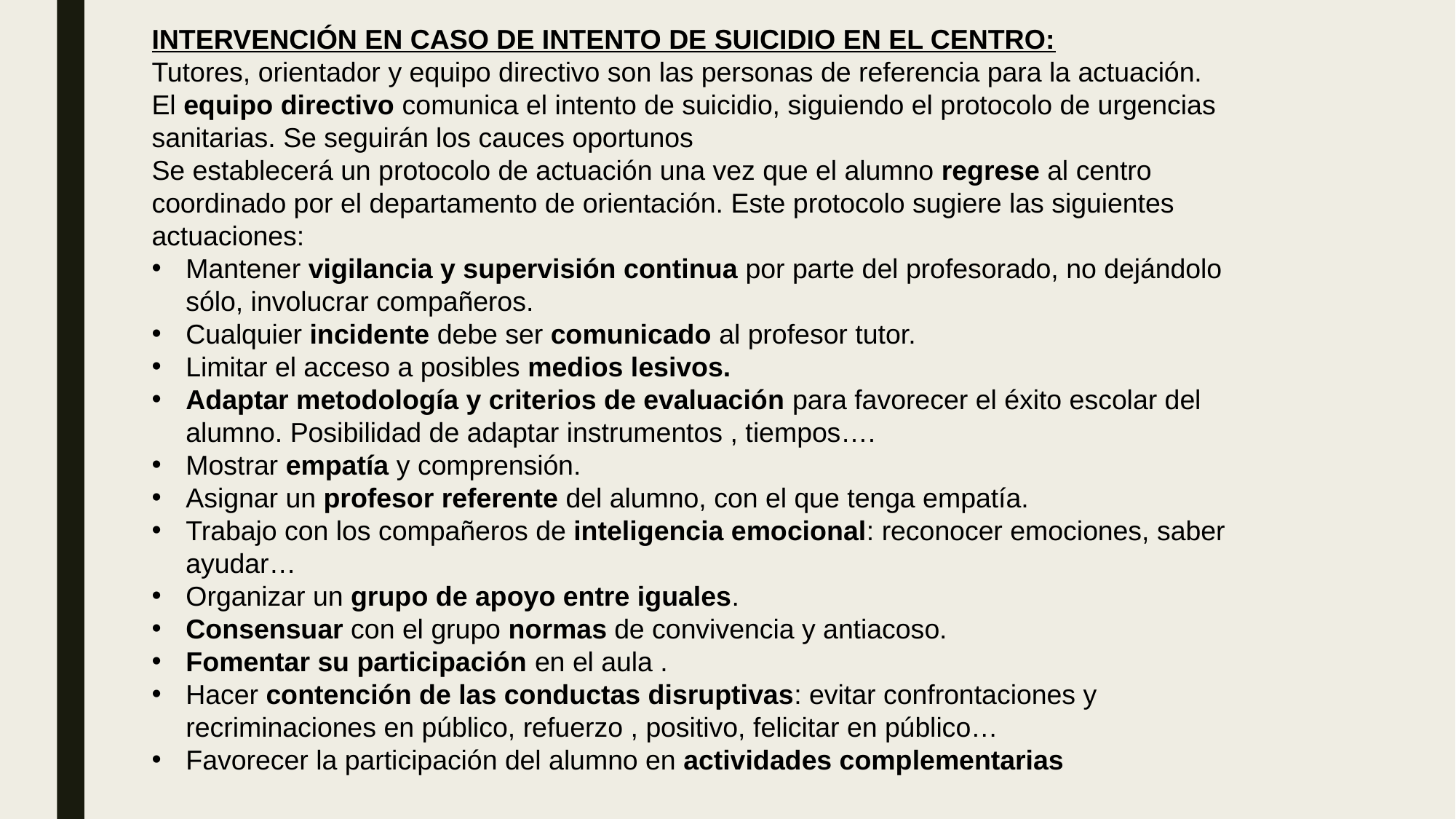

INTERVENCIÓN EN CASO DE INTENTO DE SUICIDIO EN EL CENTRO:
Tutores, orientador y equipo directivo son las personas de referencia para la actuación.
El equipo directivo comunica el intento de suicidio, siguiendo el protocolo de urgencias sanitarias. Se seguirán los cauces oportunos
Se establecerá un protocolo de actuación una vez que el alumno regrese al centro coordinado por el departamento de orientación. Este protocolo sugiere las siguientes actuaciones:
Mantener vigilancia y supervisión continua por parte del profesorado, no dejándolo sólo, involucrar compañeros.
Cualquier incidente debe ser comunicado al profesor tutor.
Limitar el acceso a posibles medios lesivos.
Adaptar metodología y criterios de evaluación para favorecer el éxito escolar del alumno. Posibilidad de adaptar instrumentos , tiempos….
Mostrar empatía y comprensión.
Asignar un profesor referente del alumno, con el que tenga empatía.
Trabajo con los compañeros de inteligencia emocional: reconocer emociones, saber ayudar…
Organizar un grupo de apoyo entre iguales.
Consensuar con el grupo normas de convivencia y antiacoso.
Fomentar su participación en el aula .
Hacer contención de las conductas disruptivas: evitar confrontaciones y recriminaciones en público, refuerzo , positivo, felicitar en público…
Favorecer la participación del alumno en actividades complementarias